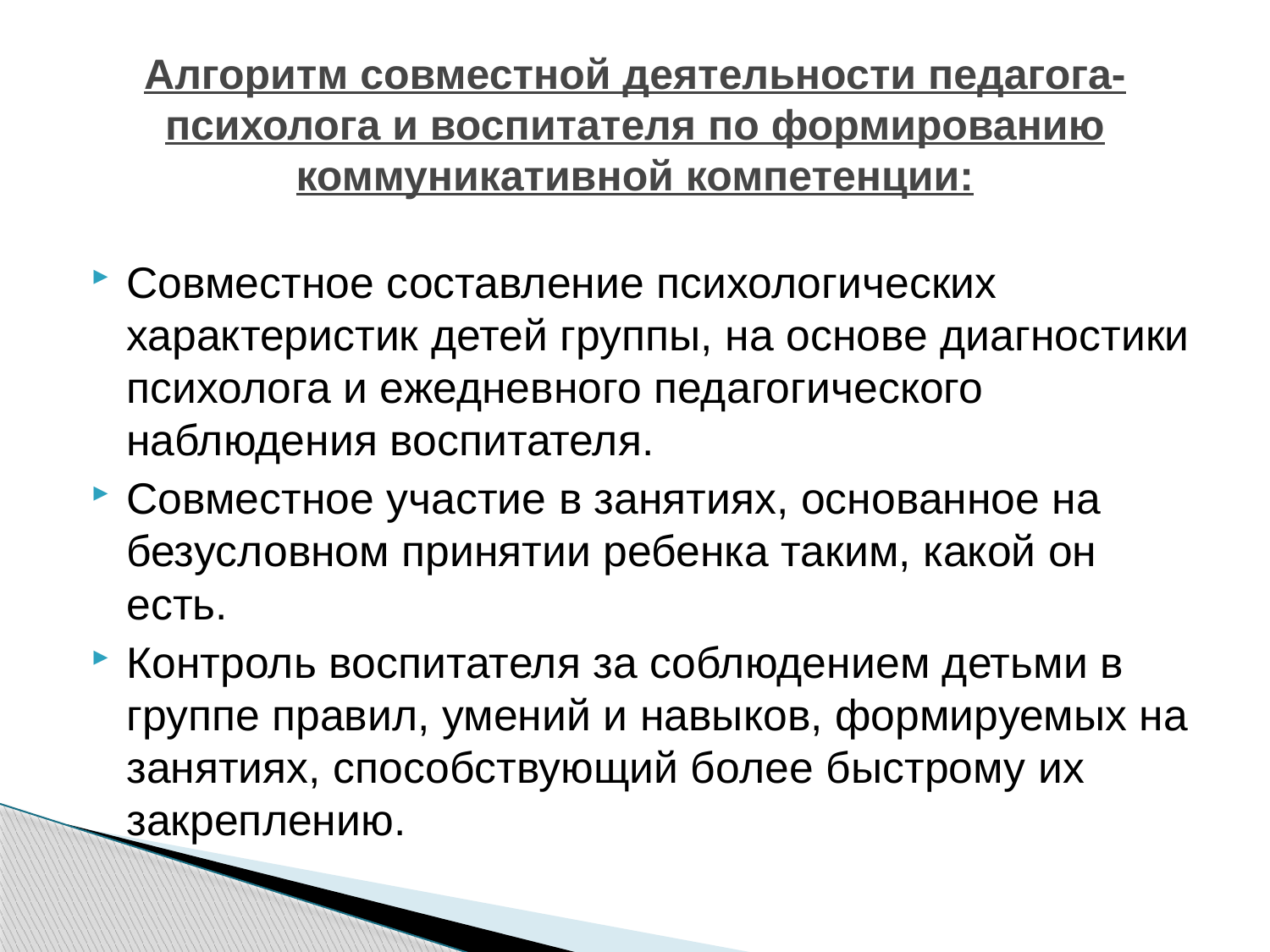

# Алгоритм совместной деятельности педагога-психолога и воспитателя по формированию коммуникативной компетенции:
Совместное составление психологических характеристик детей группы, на основе диагностики психолога и ежедневного педагогического наблюдения воспитателя.
Совместное участие в занятиях, основанное на безусловном принятии ребенка таким, какой он есть.
Контроль воспитателя за соблюдением детьми в группе правил, умений и навыков, формируемых на занятиях, способствующий более быстрому их закреплению.